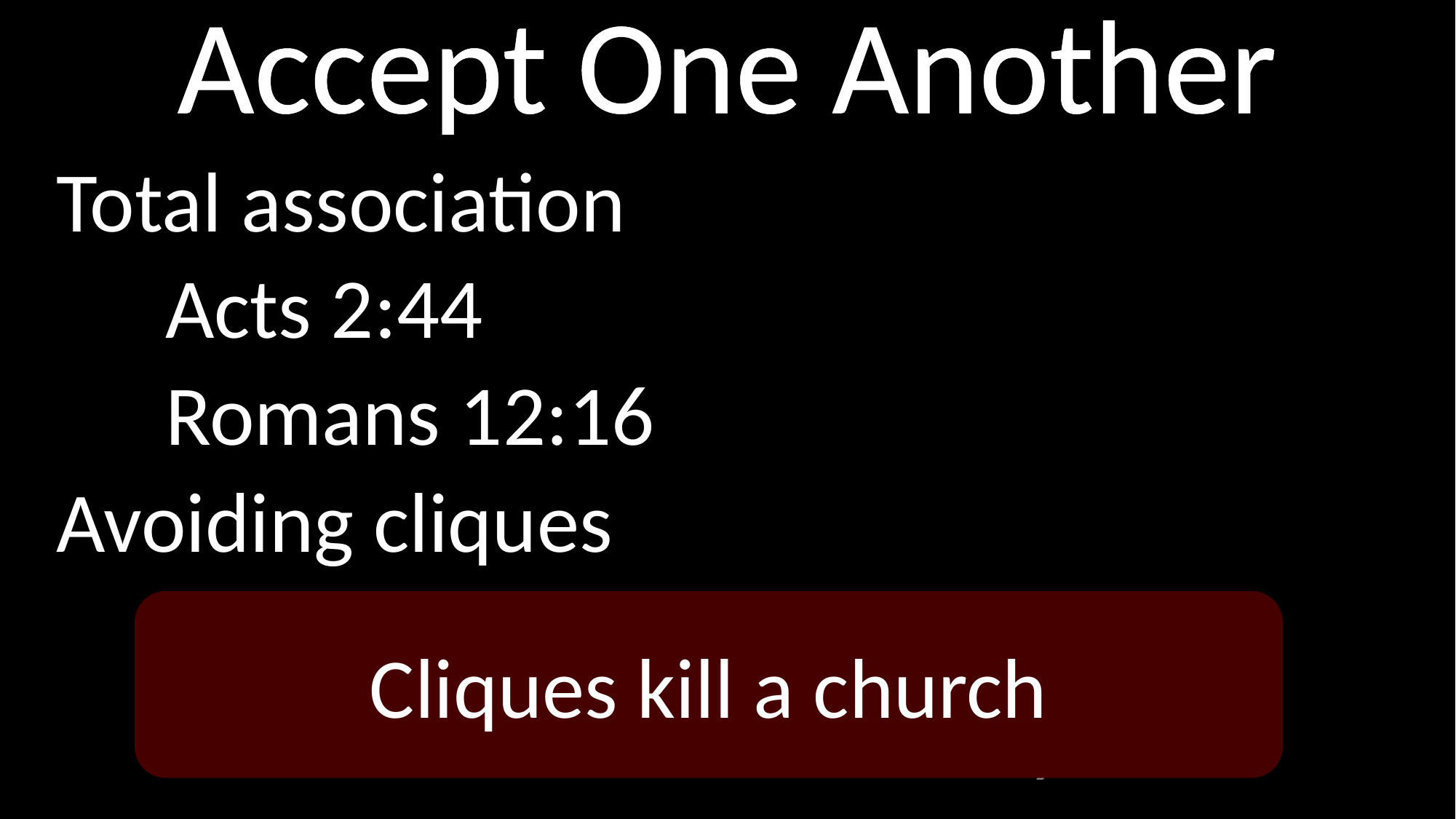

# Accept One Another
Total association
	Acts 2:44
	Romans 12:16
Avoiding cliques
	Galatians 2:12
	Politics, economics, family

Cliques kill a church